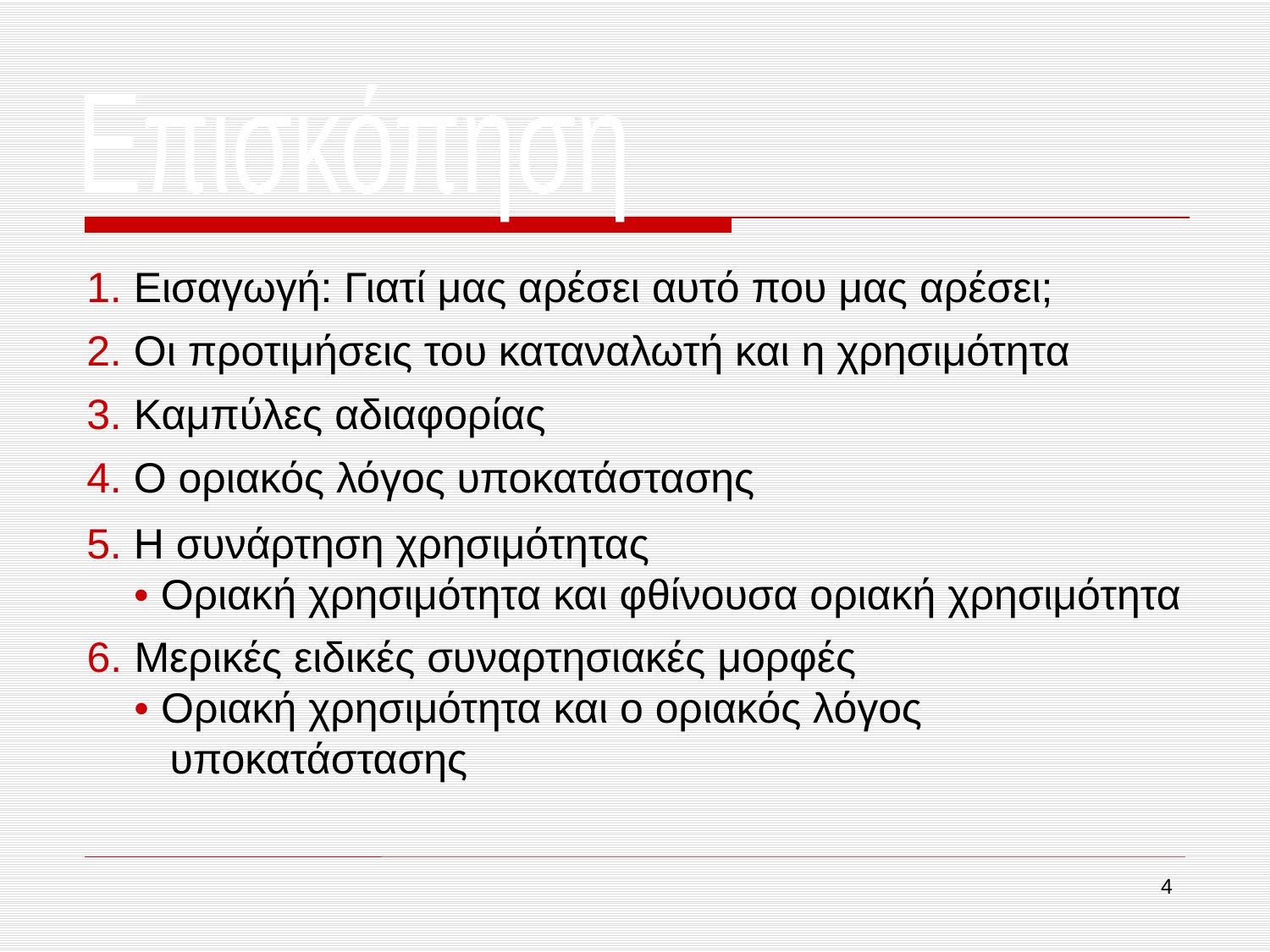

Επισκόπηση

1. Εισαγωγή: Γιατί μας αρέσει αυτό που μας αρέσει;
2. Οι προτιμήσεις του καταναλωτή και η χρησιμότητα
3. Καμπύλες αδιαφορίας
4. Ο οριακός λόγος υποκατάστασης
5. Η συνάρτηση χρησιμότητας
    • Oριακή χρησιμότητα και φθίνουσα οριακή χρησιμότητα
6. Μερικές ειδικές συναρτησιακές μορφές
    • Οριακή χρησιμότητα και ο οριακός λόγος
       υποκατάστασης
4